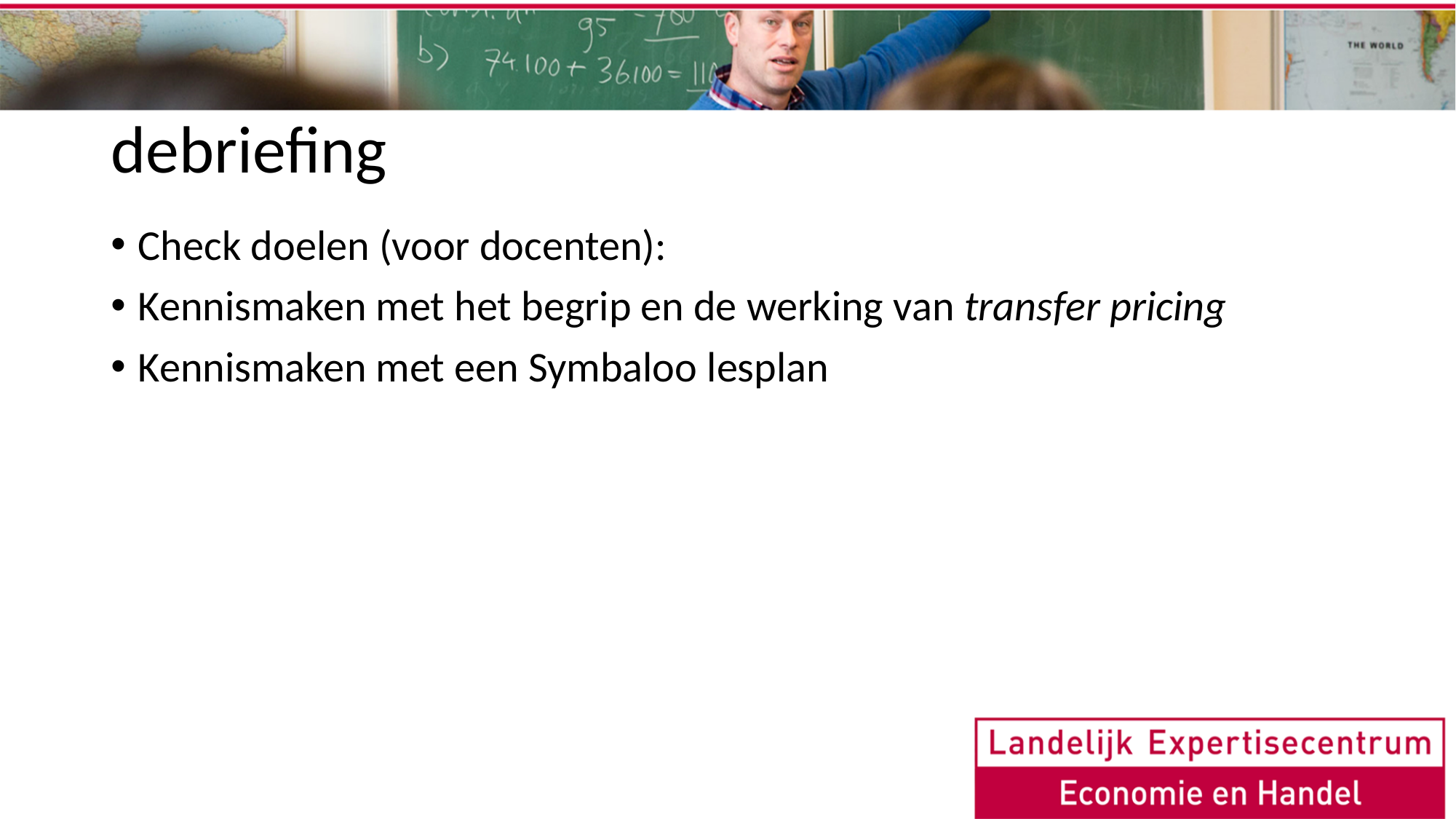

# debriefing
Check doelen (voor docenten):
Kennismaken met het begrip en de werking van transfer pricing
Kennismaken met een Symbaloo lesplan